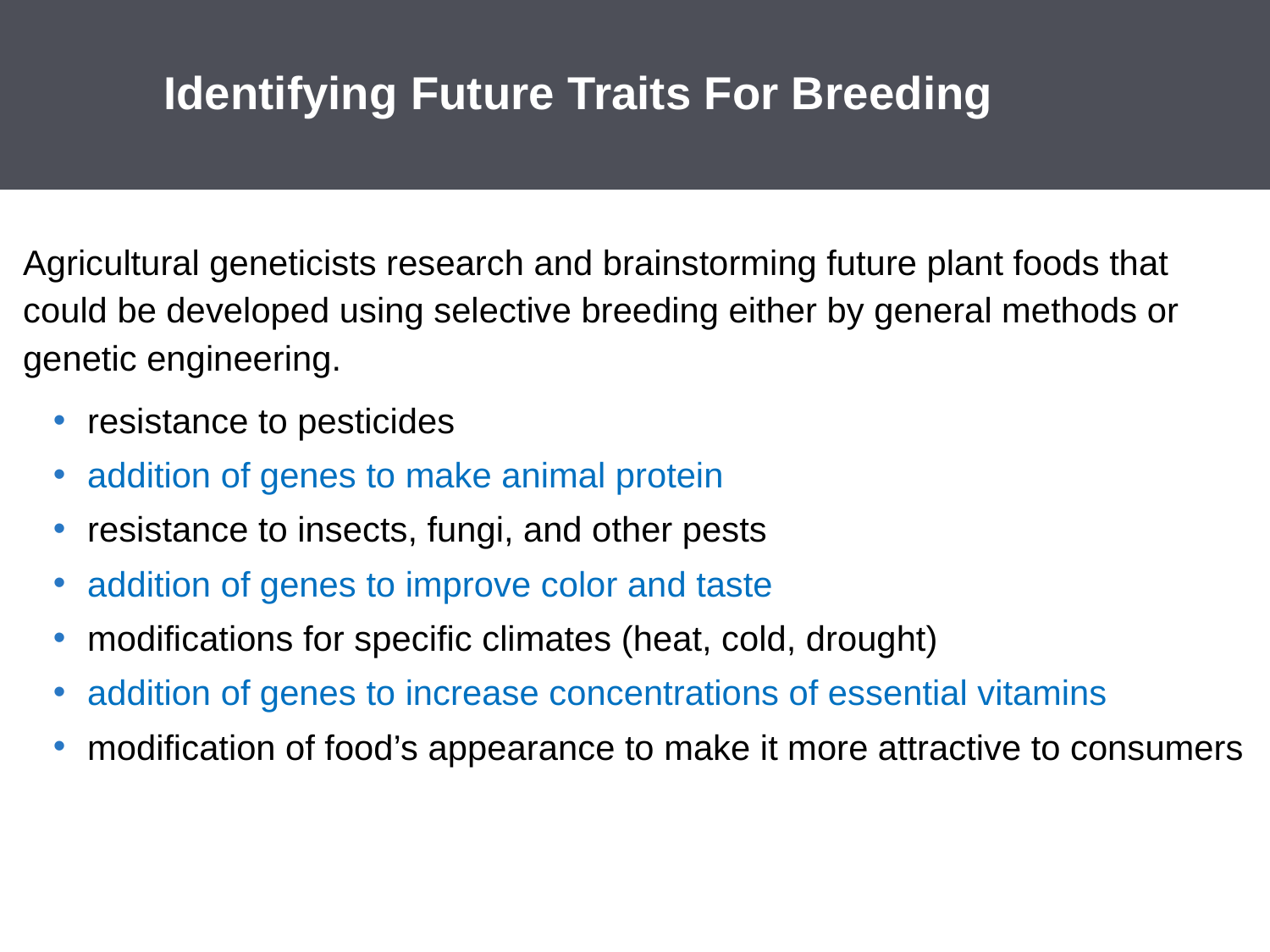

# Identifying Future Traits For Breeding
Agricultural geneticists research and brainstorming future plant foods that could be developed using selective breeding either by general methods or genetic engineering.
resistance to pesticides
addition of genes to make animal protein
resistance to insects, fungi, and other pests
addition of genes to improve color and taste
modifications for specific climates (heat, cold, drought)
addition of genes to increase concentrations of essential vitamins
modification of food’s appearance to make it more attractive to consumers